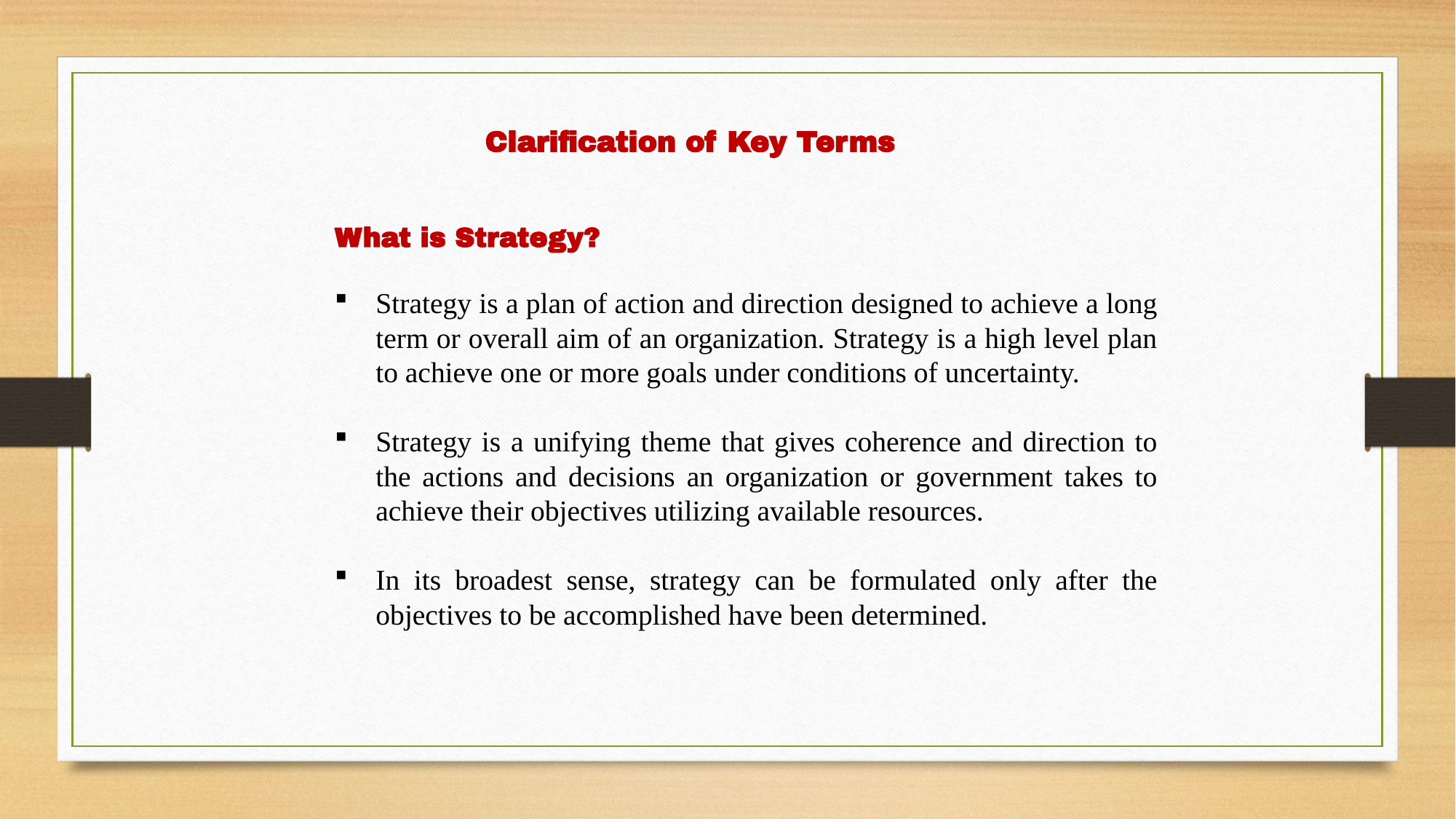

Clarification of Key Terms
What is Strategy?

Strategy is a plan of action and direction designed to achieve a long term or overall aim of an organization. Strategy is a high level plan to achieve one or more goals under conditions of uncertainty.

Strategy is a unifying theme that gives coherence and direction to the actions and decisions an organization or government takes to achieve their objectives utilizing available resources.

In its broadest sense, strategy can be formulated only after the objectives to be accomplished have been determined.